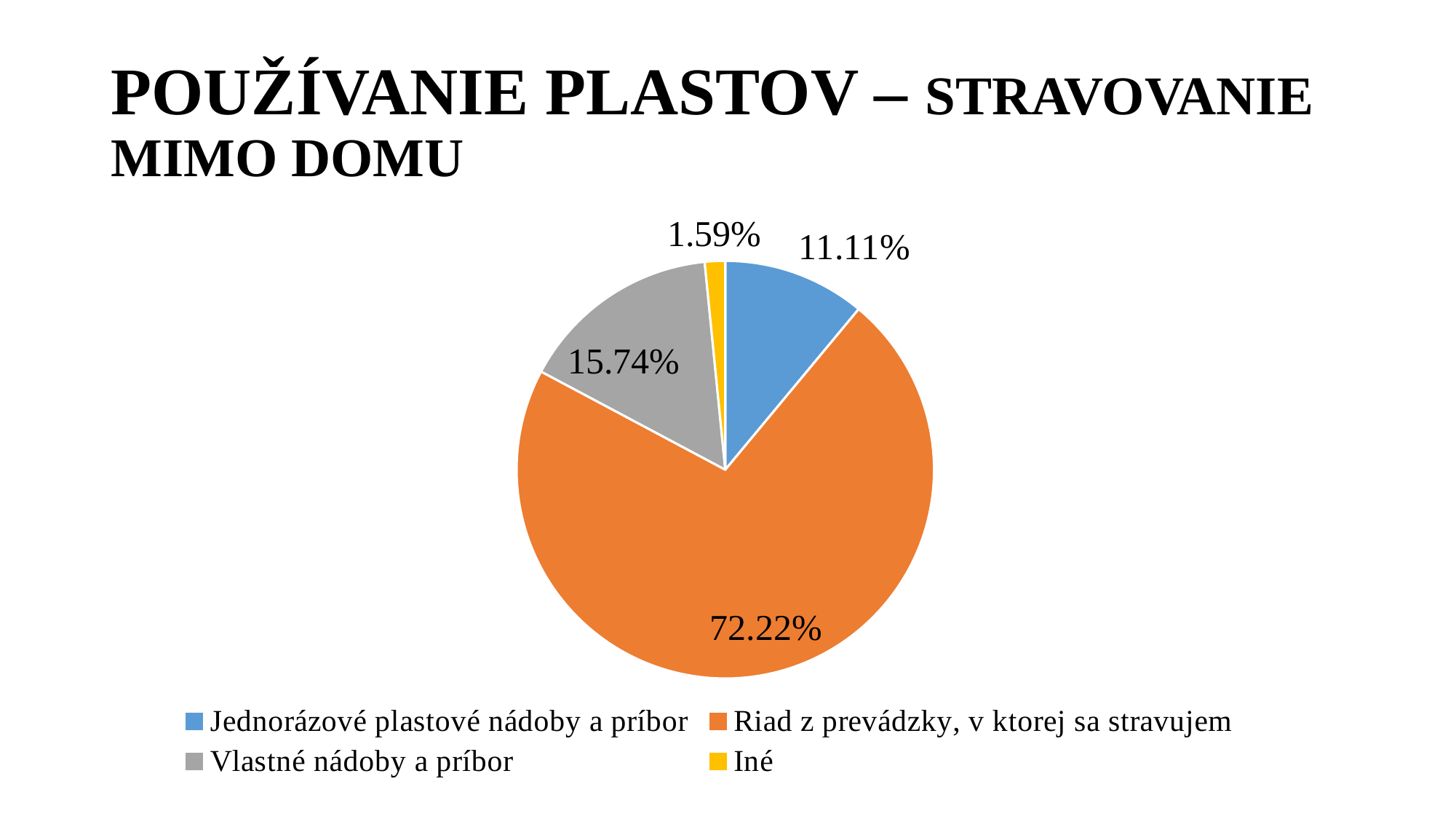

# POUŽÍVANIE PLASTOV – STRAVOVANIE MIMO DOMU

### Chart

| Category |  |  |
|---|---|---|
| Jednorázové plastové nádoby a príbor | 0.1111 | None |
| Riad z prevádzky, v ktorej sa stravujem  | 0.7222 | None |
| Vlastné nádoby a príbor | 0.1574 | None |
| Iné | 0.0159 | None |